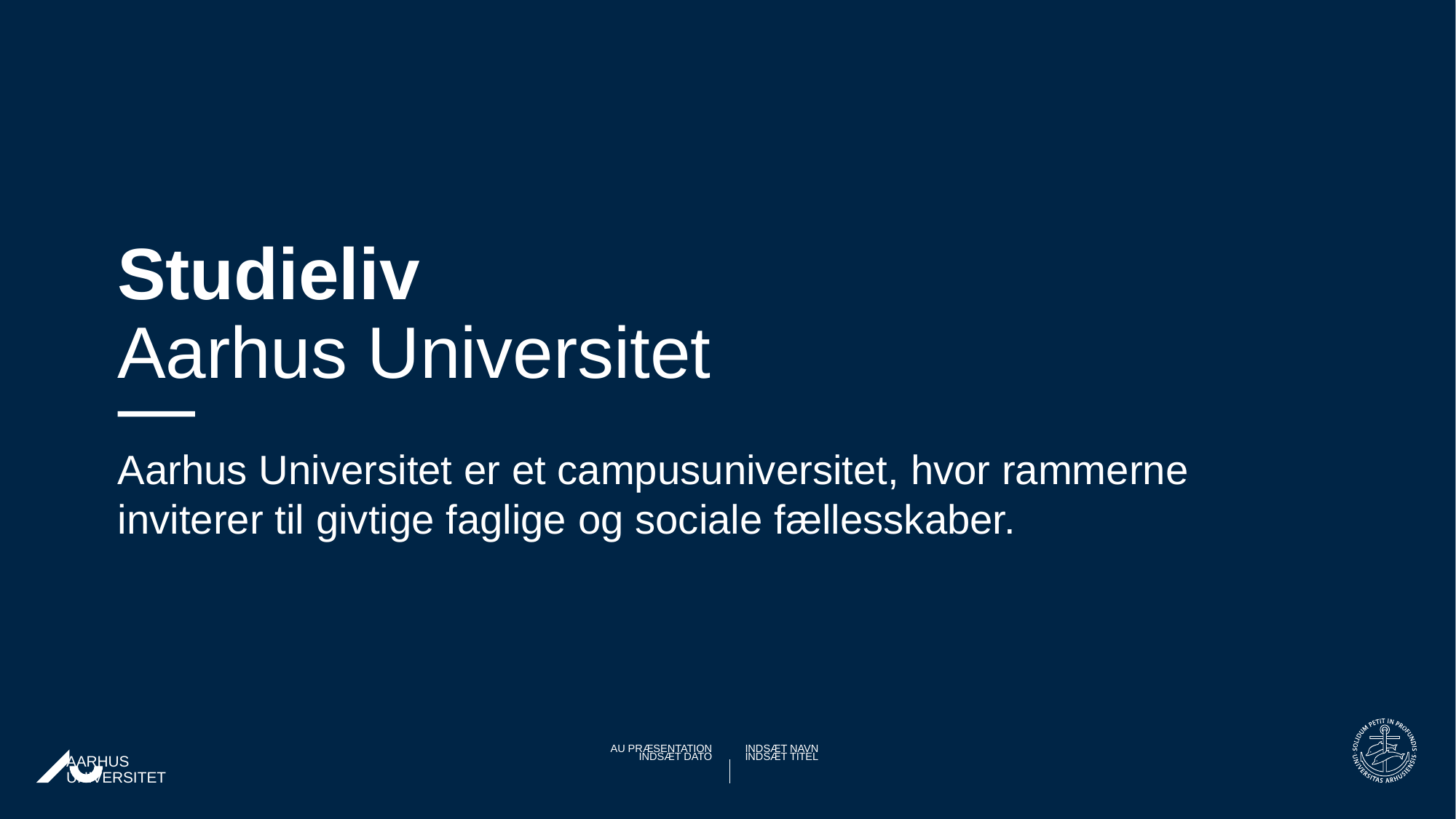

# Studieliv Aarhus Universitet
Aarhus Universitet er et campusuniversitet, hvor rammerne inviterer til givtige faglige og sociale fællesskaber.
29-10-202003-09-2019